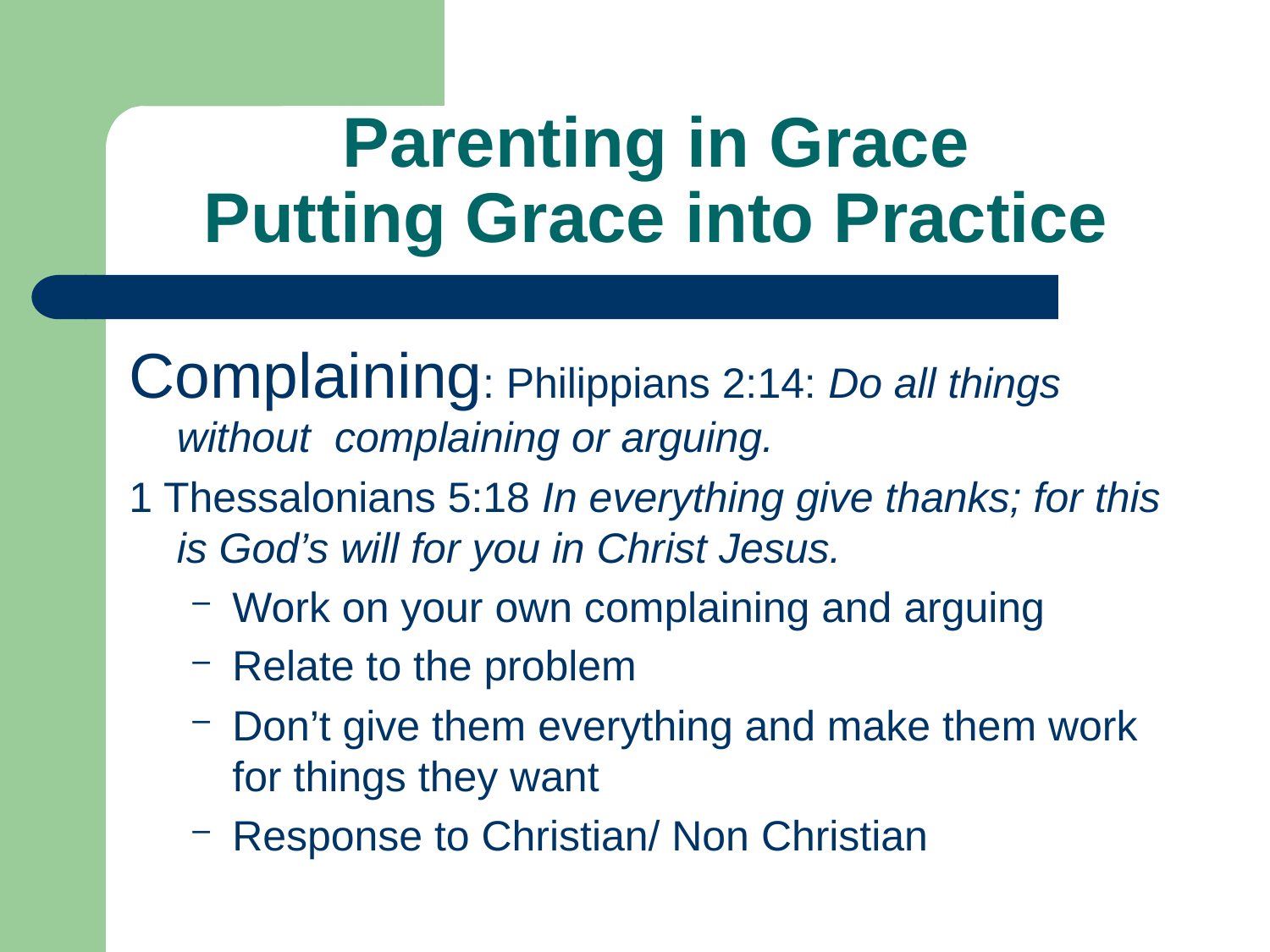

Parenting in Grace
Putting Grace into Practice
Complaining: Philippians 2:14: Do all things without  complaining or arguing.
1 Thessalonians 5:18 In everything give thanks; for this is God’s will for you in Christ Jesus.
Work on your own complaining and arguing
Relate to the problem
Don’t give them everything and make them work for things they want
Response to Christian/ Non Christian